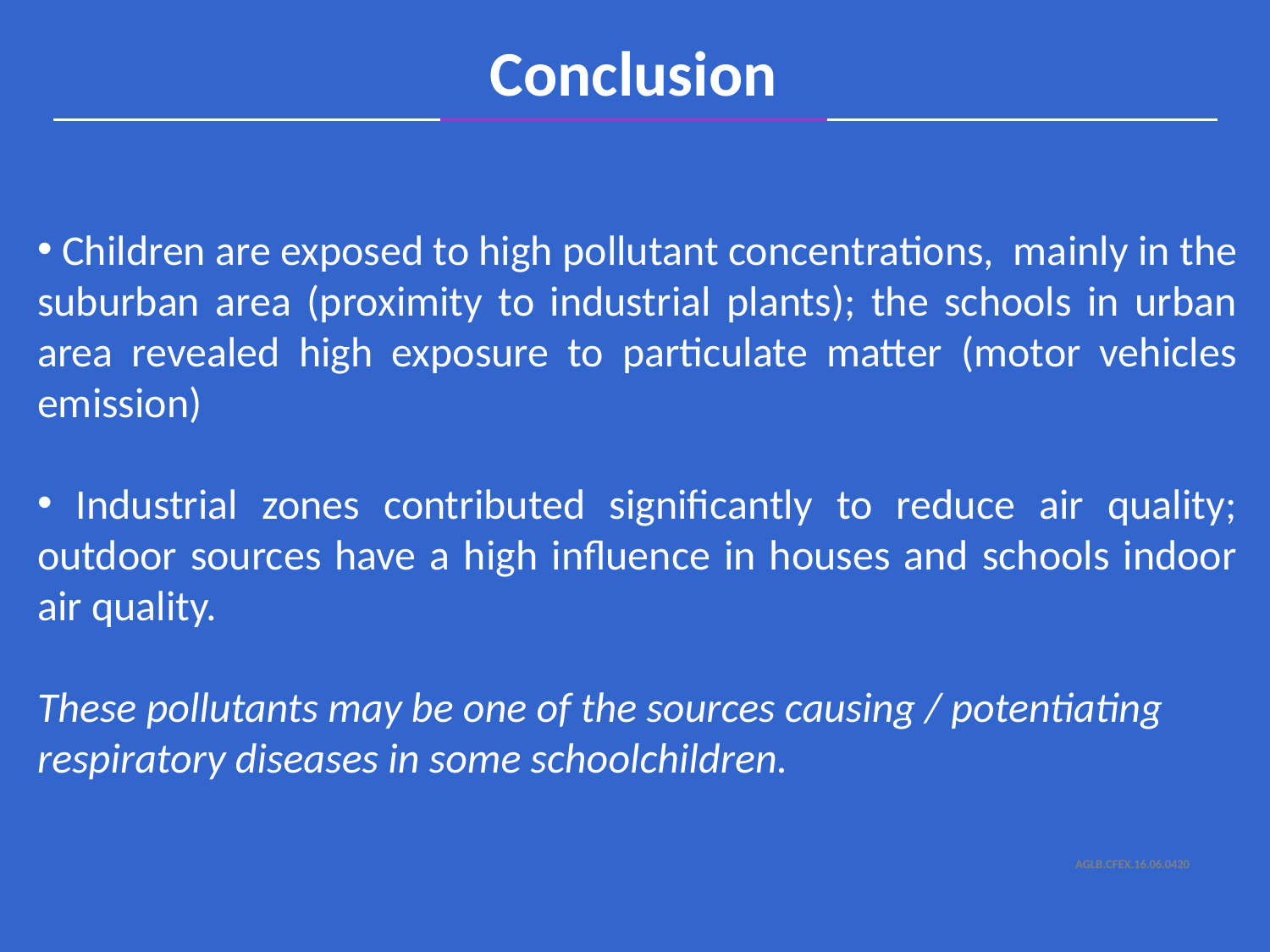

Conclusion

 Children are exposed to high pollutant concentrations,  mainly in the suburban area (proximity to industrial plants); the schools in urban area revealed high exposure to particulate matter (motor vehicles emission)

 Industrial zones contributed significantly to reduce air quality; outdoor sources have a high influence in houses and schools indoor air quality.

These pollutants may be one of the sources causing / potentiating respiratory diseases in some schoolchildren.